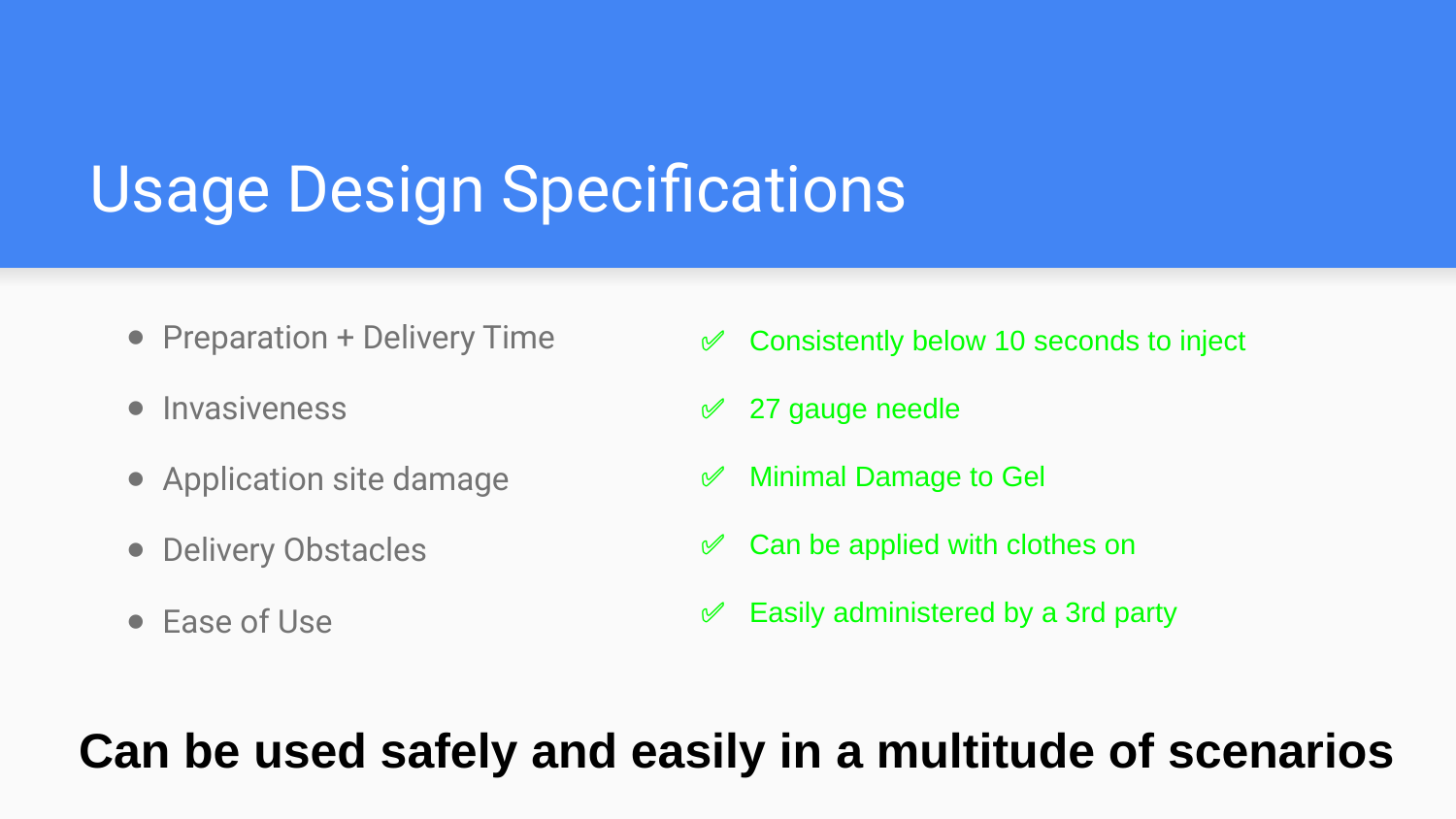

# Usage Design Specifications
Preparation + Delivery Time
Invasiveness
Application site damage
Delivery Obstacles
Ease of Use
✅   Consistently below 10 seconds to inject

✅   27 gauge needle

✅   Minimal Damage to Gel

✅   Can be applied with clothes on

✅   Easily administered by a 3rd party
Can be used safely and easily in a multitude of scenarios